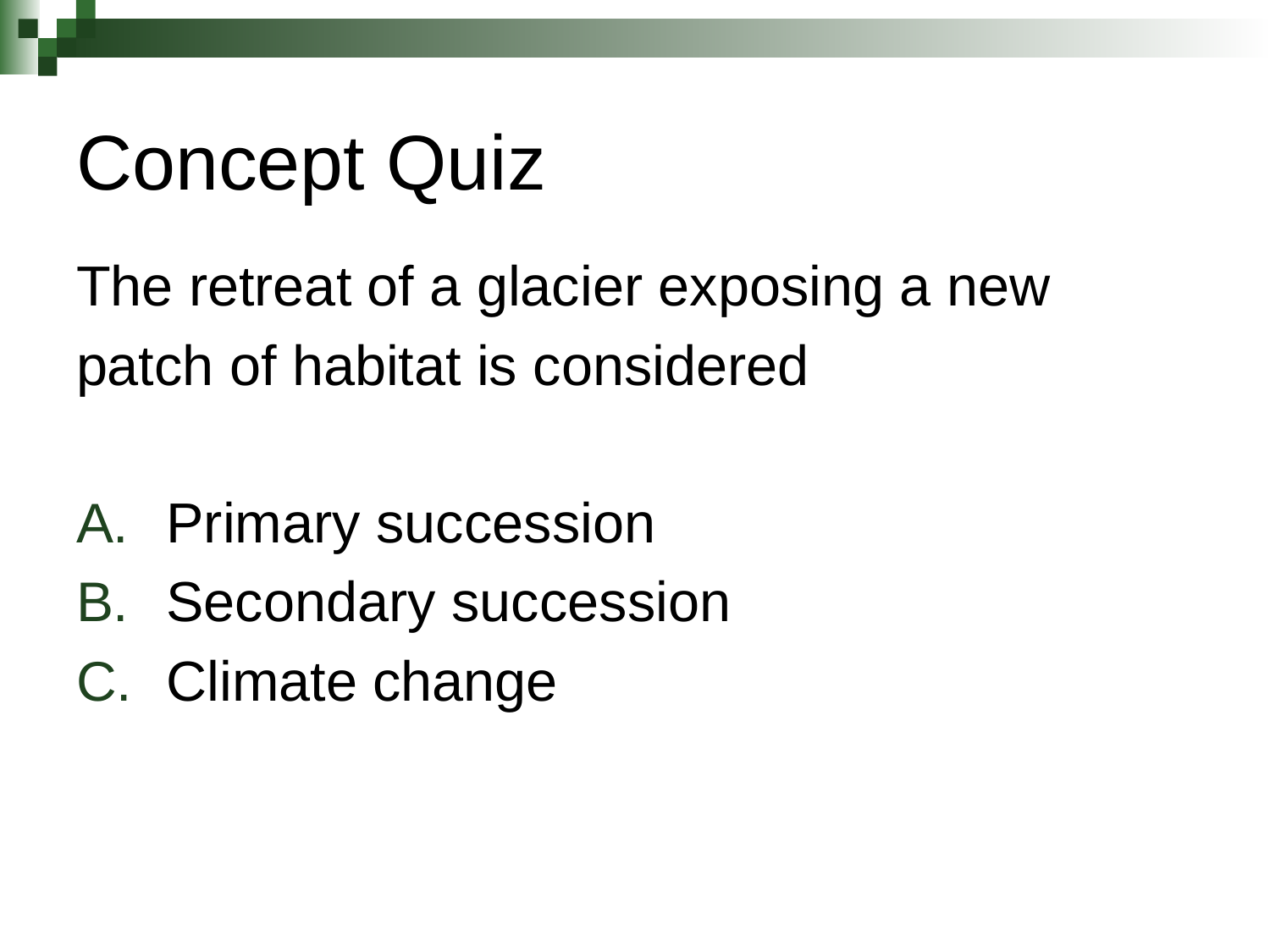

# Concept Quiz
The retreat of a glacier exposing a new
patch of habitat is considered

Primary succession
Secondary succession
Climate change